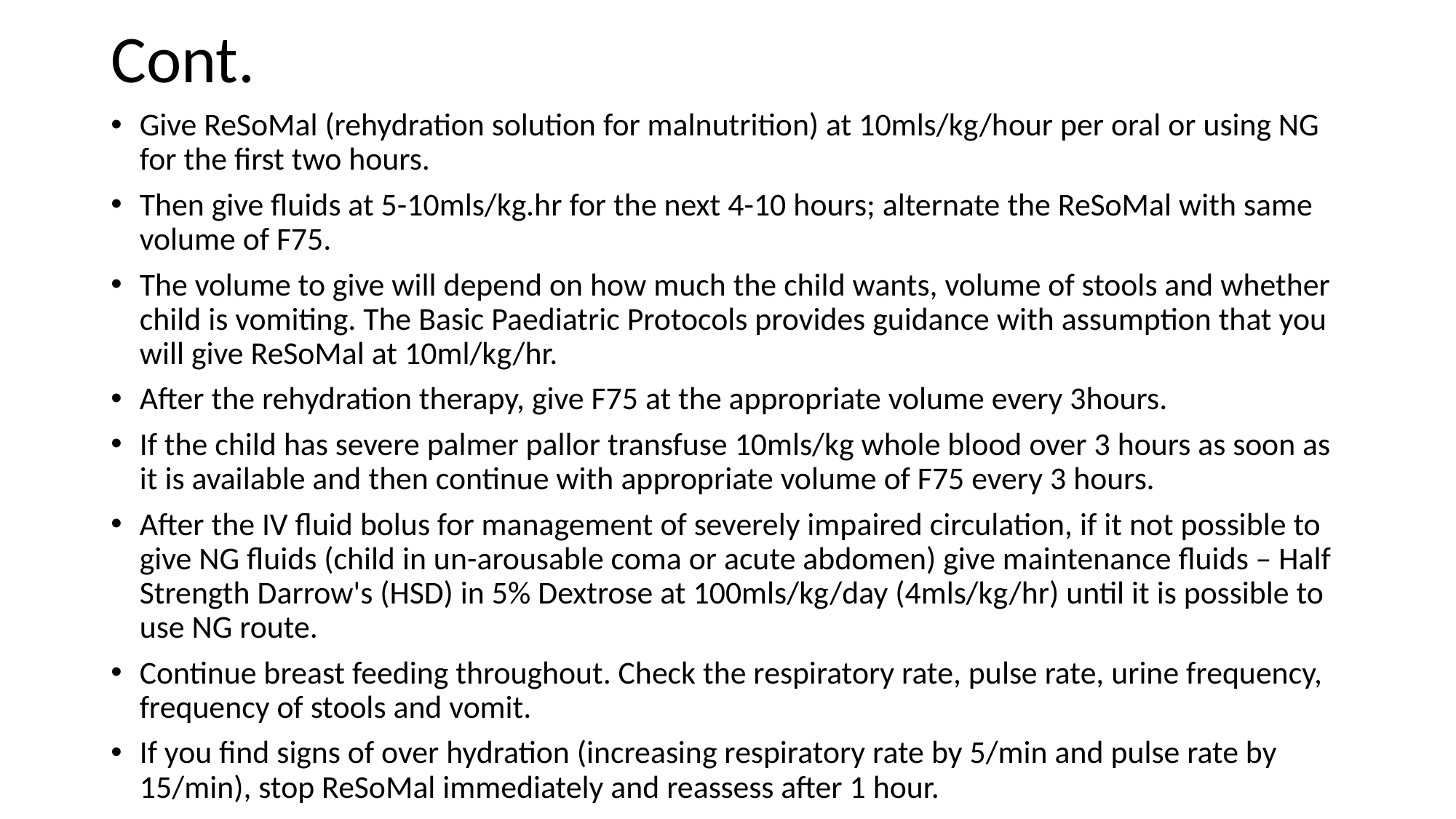

# Cont.
Give ReSoMal (rehydration solution for malnutrition) at 10mls/kg/hour per oral or using NG for the first two hours.
Then give fluids at 5-10mls/kg.hr for the next 4-10 hours; alternate the ReSoMal with same volume of F75.
The volume to give will depend on how much the child wants, volume of stools and whether child is vomiting. The Basic Paediatric Protocols provides guidance with assumption that you will give ReSoMal at 10ml/kg/hr.
After the rehydration therapy, give F75 at the appropriate volume every 3hours.
If the child has severe palmer pallor transfuse 10mls/kg whole blood over 3 hours as soon as it is available and then continue with appropriate volume of F75 every 3 hours.
After the IV fluid bolus for management of severely impaired circulation, if it not possible to give NG fluids (child in un-arousable coma or acute abdomen) give maintenance fluids – Half Strength Darrow's (HSD) in 5% Dextrose at 100mls/kg/day (4mls/kg/hr) until it is possible to use NG route.
Continue breast feeding throughout. Check the respiratory rate, pulse rate, urine frequency, frequency of stools and vomit.
If you find signs of over hydration (increasing respiratory rate by 5/min and pulse rate by 15/min), stop ReSoMal immediately and reassess after 1 hour.